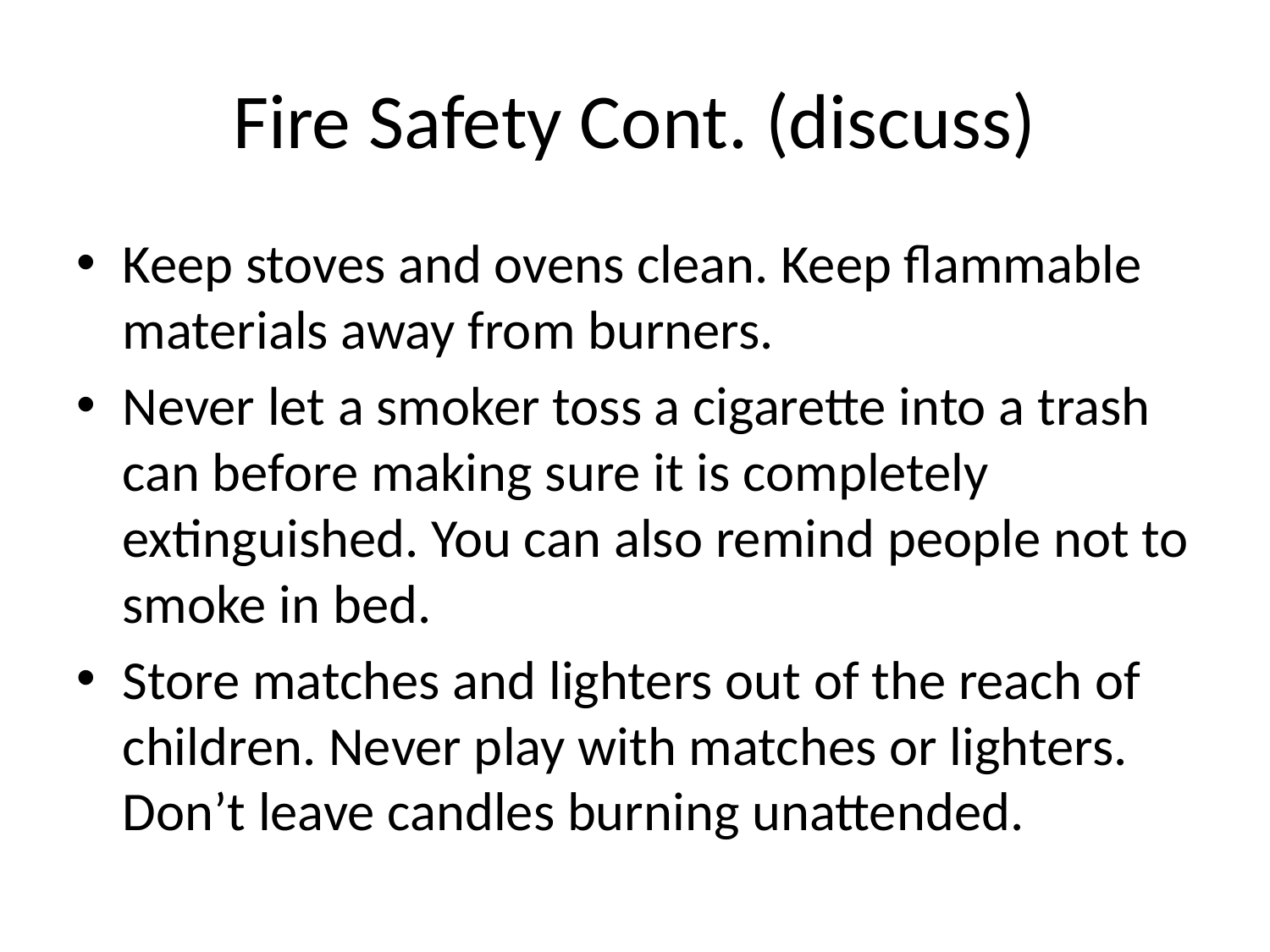

# Fire Safety Cont. (discuss)
Keep stoves and ovens clean. Keep flammable materials away from burners.
Never let a smoker toss a cigarette into a trash can before making sure it is completely extinguished. You can also remind people not to smoke in bed.
Store matches and lighters out of the reach of children. Never play with matches or lighters. Don’t leave candles burning unattended.